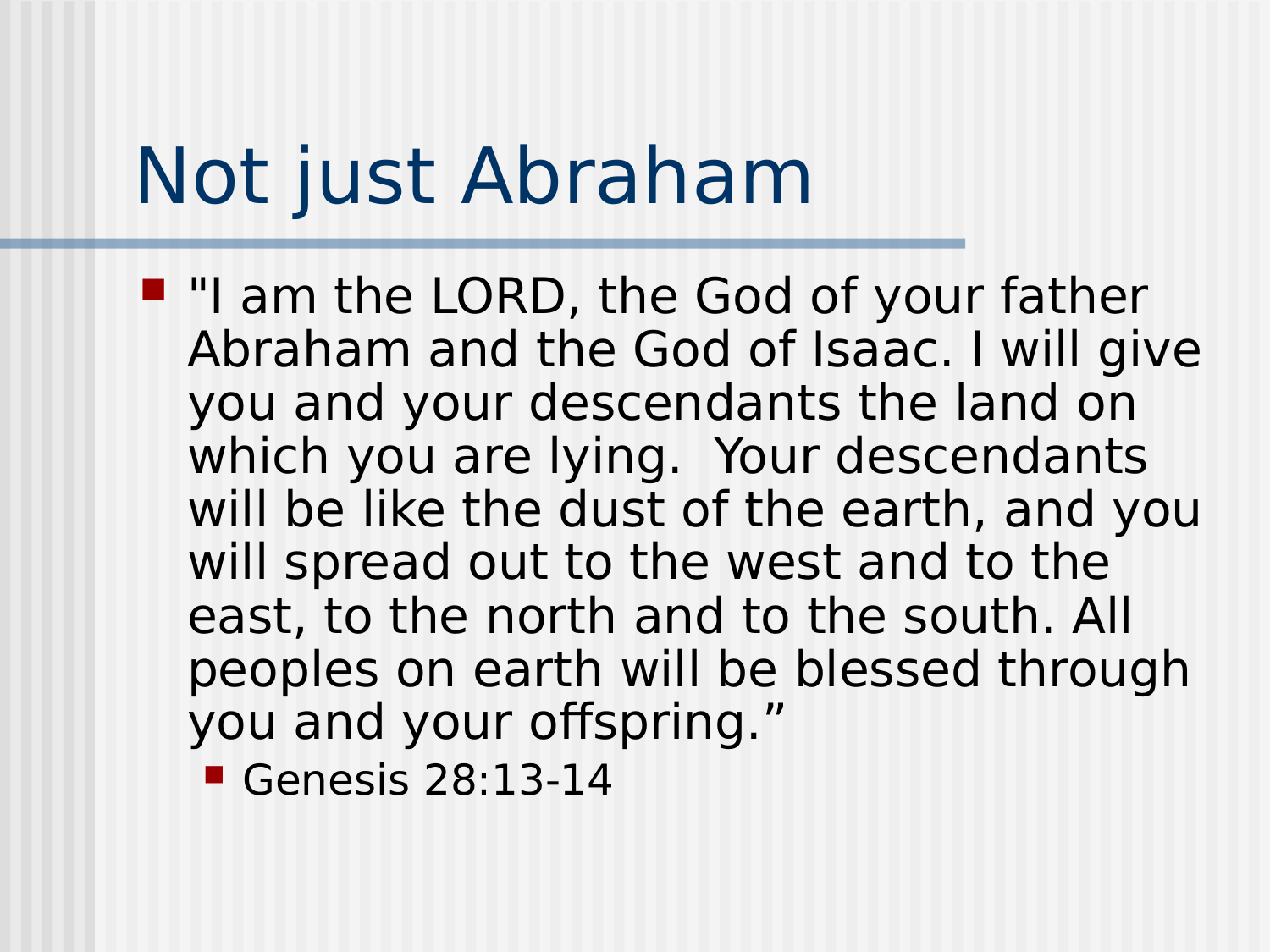

# Not just Abraham
"I am the LORD, the God of your father Abraham and the God of Isaac. I will give you and your descendants the land on which you are lying.  Your descendants will be like the dust of the earth, and you will spread out to the west and to the east, to the north and to the south. All peoples on earth will be blessed through you and your offspring.”
Genesis 28:13-14